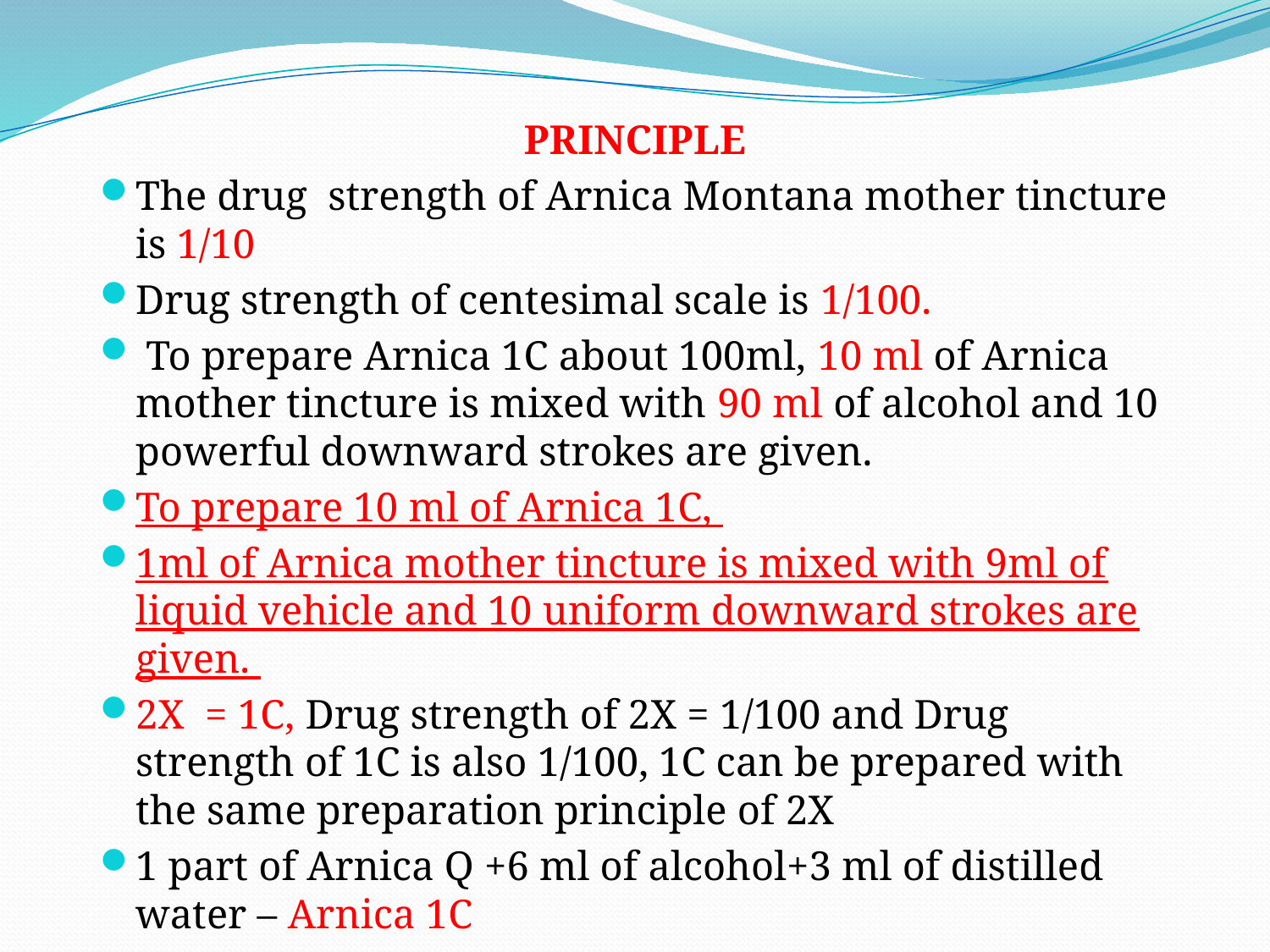

PRINCIPLE
The drug  strength of Arnica Montana mother tincture is 1/10
Drug strength of centesimal scale is 1/100.
 To prepare Arnica 1C about 100ml, 10 ml of Arnica mother tincture is mixed with 90 ml of alcohol and 10 powerful downward strokes are given.
To prepare 10 ml of Arnica 1C,
1ml of Arnica mother tincture is mixed with 9ml of liquid vehicle and 10 uniform downward strokes are given.
2X  = 1C, Drug strength of 2X = 1/100 and Drug strength of 1C is also 1/100, 1C can be prepared with the same preparation principle of 2X
1 part of Arnica Q +6 ml of alcohol+3 ml of distilled water – Arnica 1C